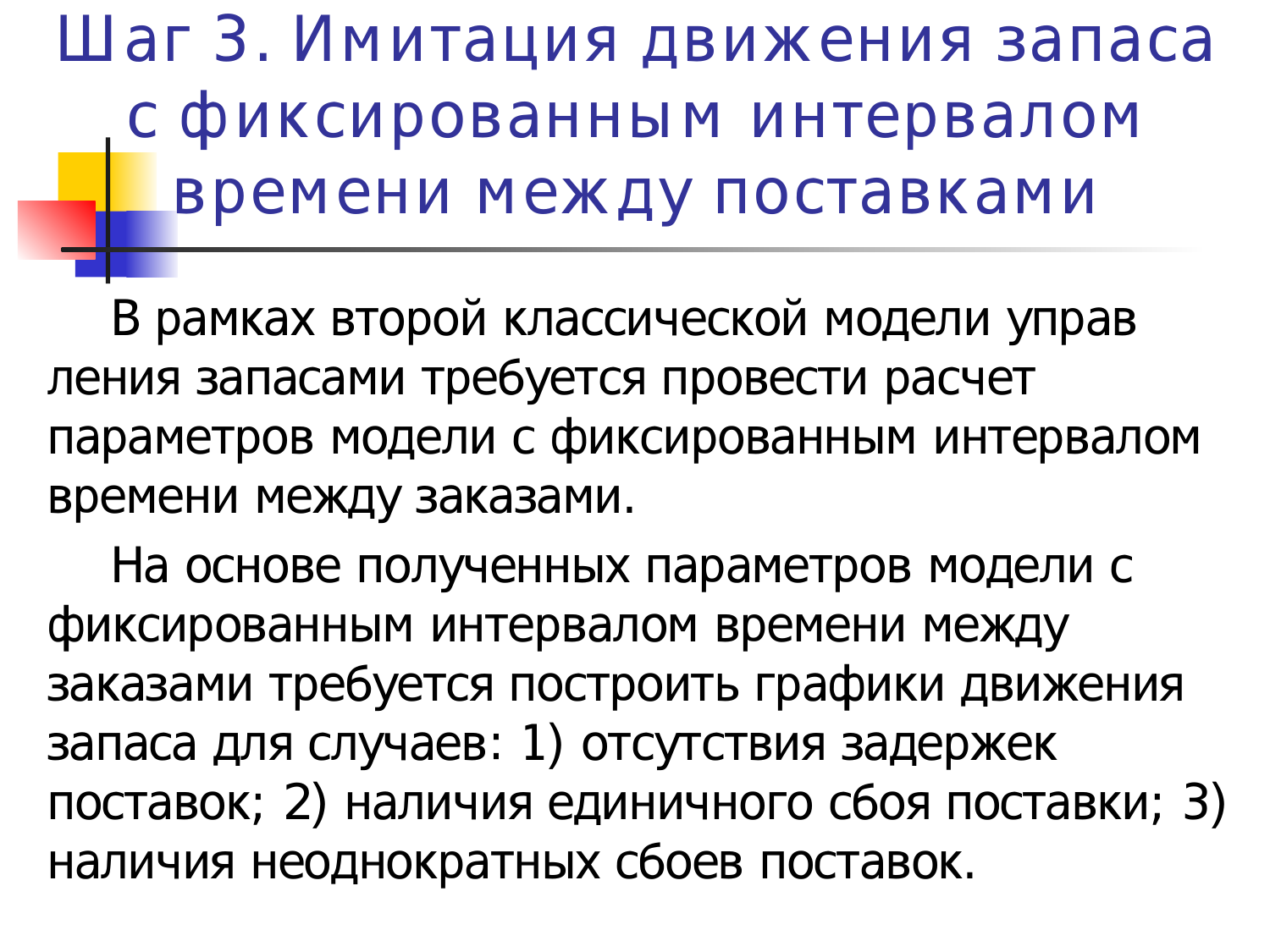

# Шаг 3. Имитация движения запаса с фиксированным интервалом времени между поставками
В рамках второй классической модели управ­ления запасами требуется провести расчет параметров модели с фиксированным интервалом времени между заказами.
На основе полученных параметров модели с фиксирован­ным интервалом времени между заказами требуется построить графики движения запаса для случаев: 1) отсутствия задержек поставок; 2) наличия единичного сбоя поставки; 3) наличия неоднократных сбоев поставок.